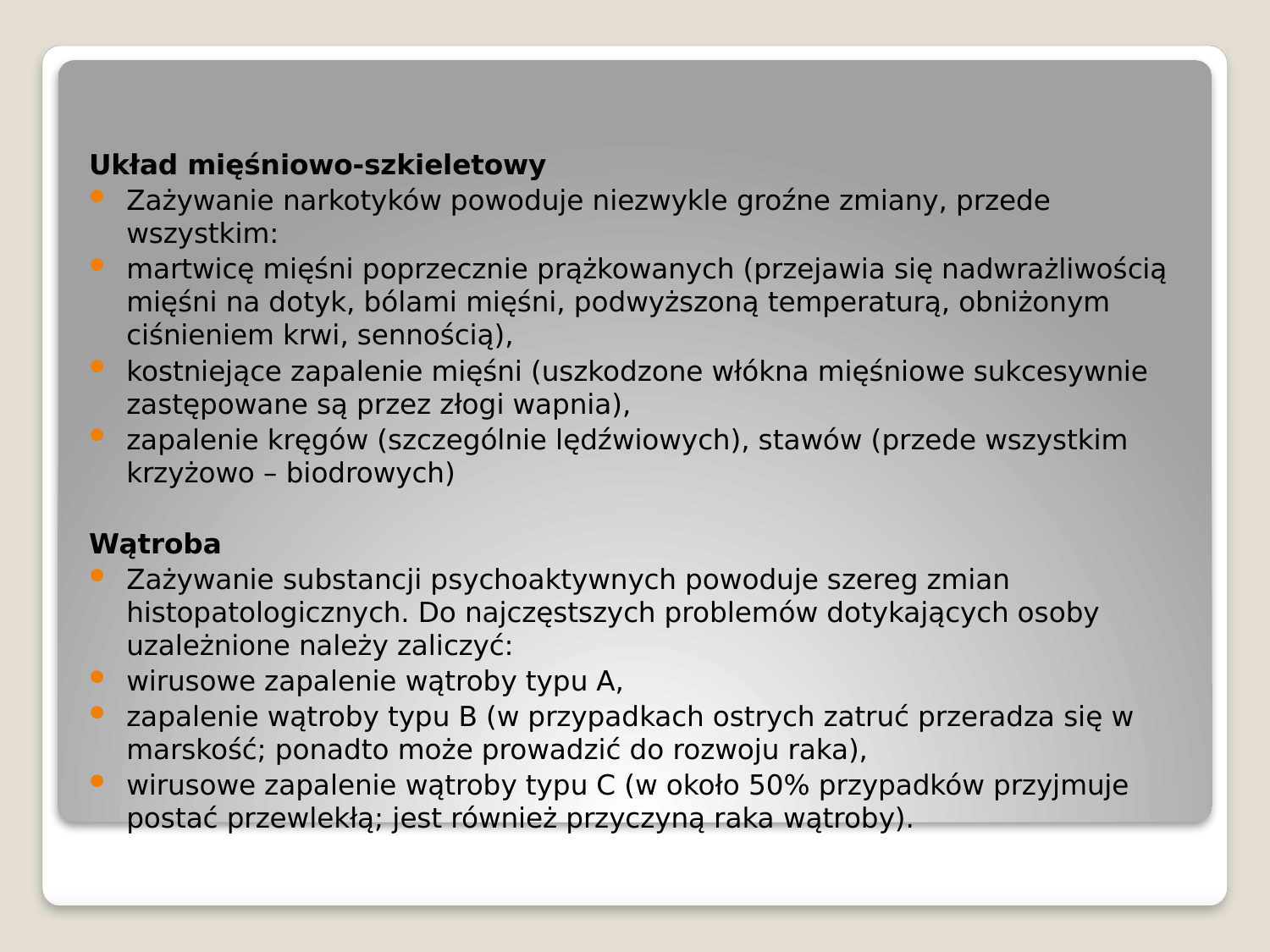

Układ mięśniowo-szkieletowy
Zażywanie narkotyków powoduje niezwykle groźne zmiany, przede wszystkim:
martwicę mięśni poprzecznie prążkowanych (przejawia się nadwrażliwością mięśni na dotyk, bólami mięśni, podwyższoną temperaturą, obniżonym ciśnieniem krwi, sennością),
kostniejące zapalenie mięśni (uszkodzone włókna mięśniowe sukcesywnie zastępowane są przez złogi wapnia),
zapalenie kręgów (szczególnie lędźwiowych), stawów (przede wszystkim krzyżowo – biodrowych)

Wątroba
Zażywanie substancji psychoaktywnych powoduje szereg zmian histopatologicznych. Do najczęstszych problemów dotykających osoby uzależnione należy zaliczyć:
wirusowe zapalenie wątroby typu A,
zapalenie wątroby typu B (w przypadkach ostrych zatruć przeradza się w marskość; ponadto może prowadzić do rozwoju raka),
wirusowe zapalenie wątroby typu C (w około 50% przypadków przyjmuje postać przewlekłą; jest również przyczyną raka wątroby).